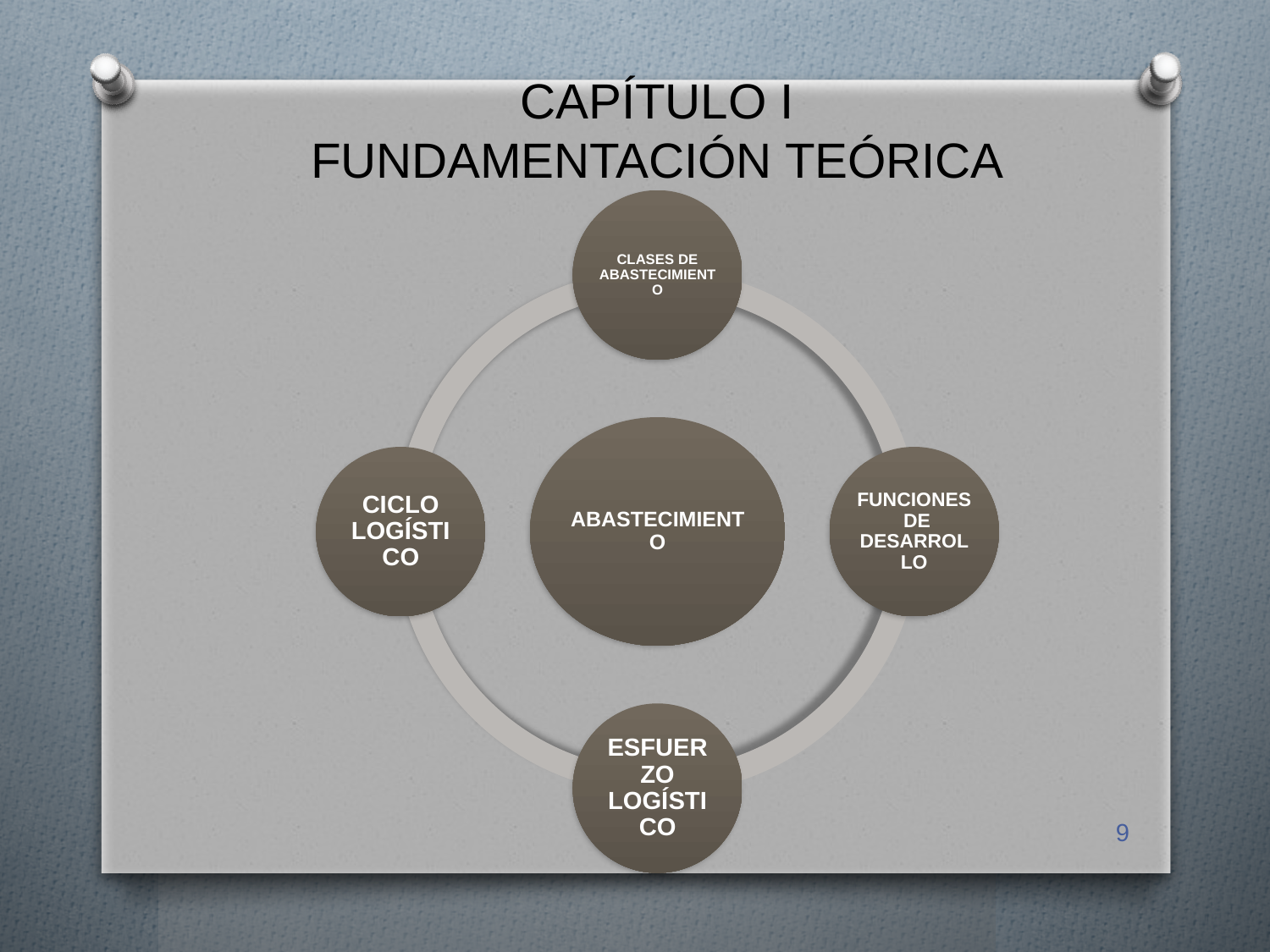

CAPÍTULO I
FUNDAMENTACIÓN TEÓRICA

ABASTECIMIENTO
CLASES DE ABASTECIMIENTO
FUNCIONES  DE DESARROLLO
ESFUERZO LOGÍSTICO
CICLO LOGÍSTICO
9